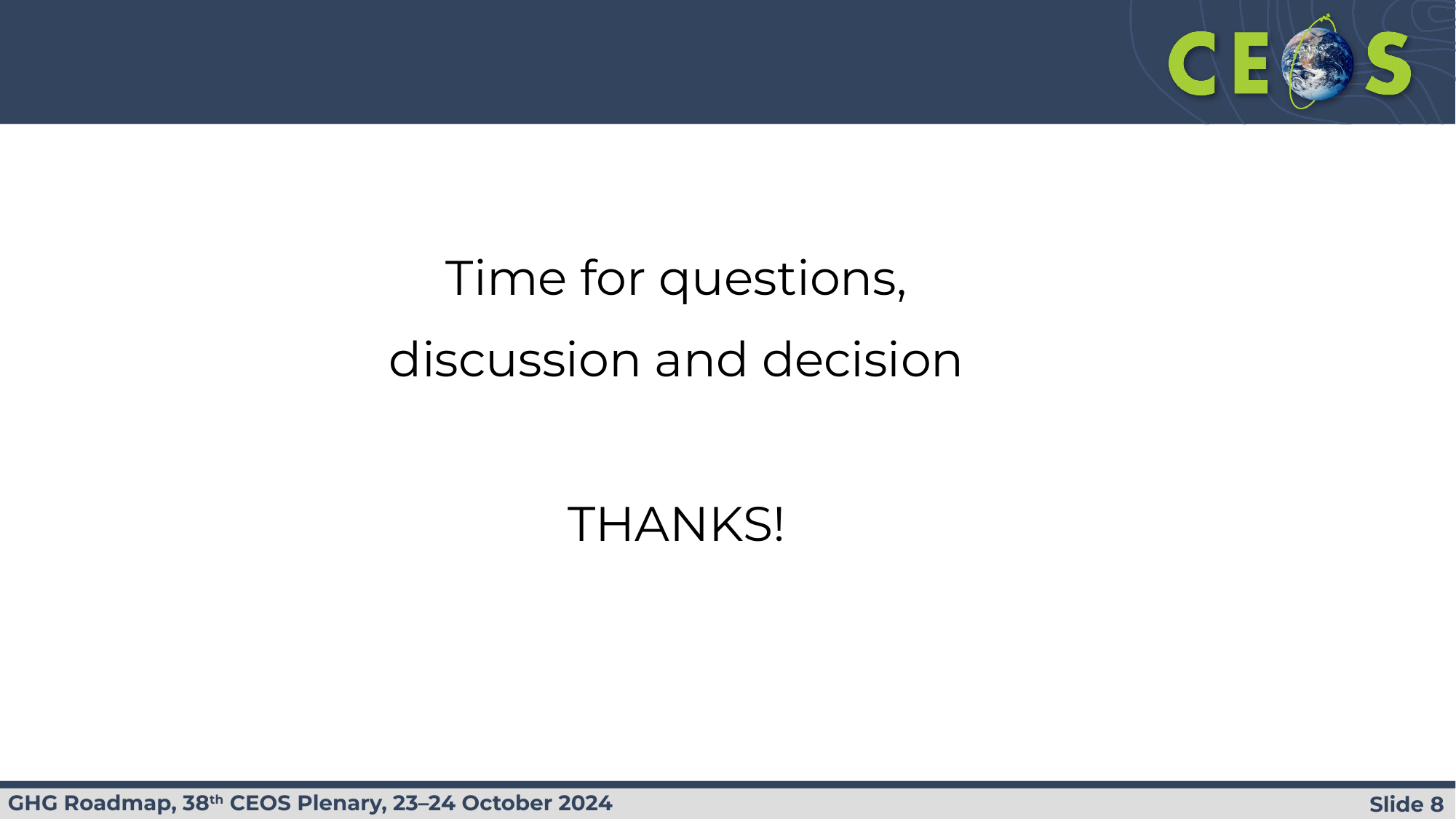

Time for questions,
discussion and decision

THANKS!